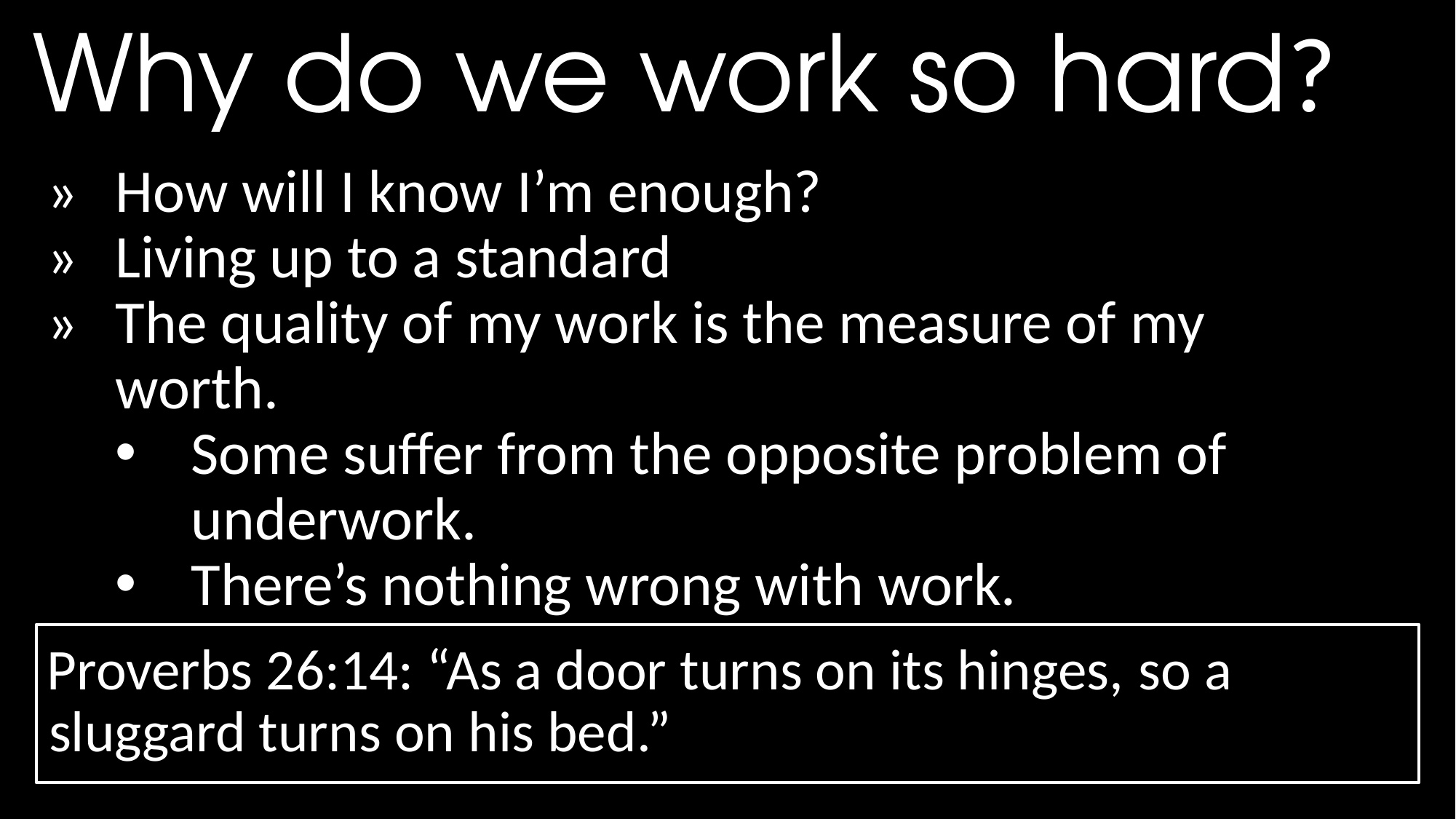

Why do we work so hard?
»	How will I know I’m enough?
»	Living up to a standard
»	The quality of my work is the measure of my worth.
Some suffer from the opposite problem of underwork.
There’s nothing wrong with work.

Proverbs 26:14: “As a door turns on its hinges, so a sluggard turns on his bed.”